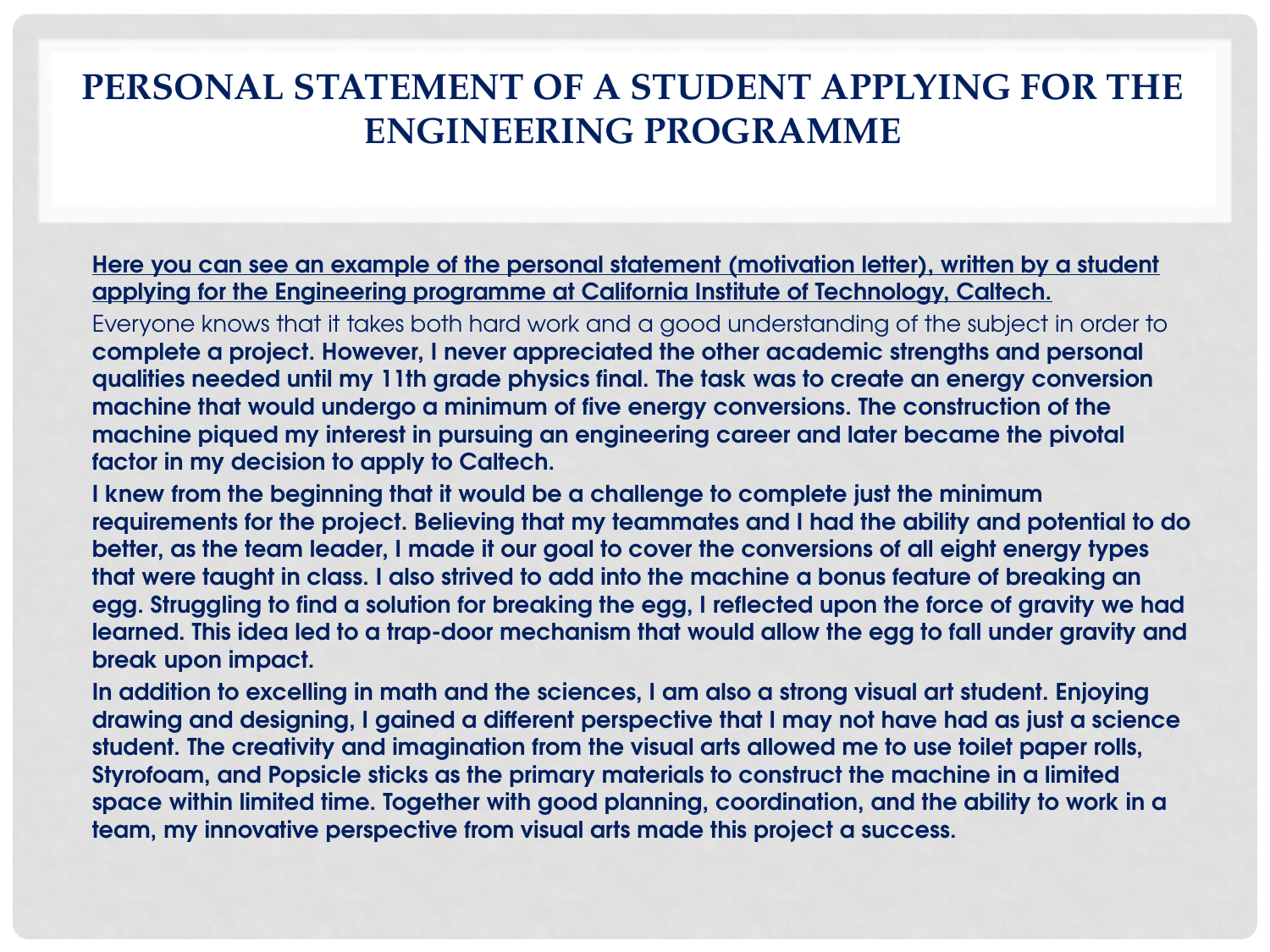

# Personal Statement of a student applying for the Engineering programme
Here you can see an example of the personal statement (motivation letter), written by a student applying for the Engineering programme at California Institute of Technology, Caltech.
Everyone knows that it takes both hard work and a good understanding of the subject in order to complete a project. However, I never appreciated the other academic strengths and personal qualities needed until my 11th grade physics final. The task was to create an energy conversion machine that would undergo a minimum of five energy conversions. The construction of the machine piqued my interest in pursuing an engineering career and later became the pivotal factor in my decision to apply to Caltech.
I knew from the beginning that it would be a challenge to complete just the minimum requirements for the project. Believing that my teammates and I had the ability and potential to do better, as the team leader, I made it our goal to cover the conversions of all eight energy types that were taught in class. I also strived to add into the machine a bonus feature of breaking an egg. Struggling to find a solution for breaking the egg, I reflected upon the force of gravity we had learned. This idea led to a trap-door mechanism that would allow the egg to fall under gravity and break upon impact.
In addition to excelling in math and the sciences, I am also a strong visual art student. Enjoying drawing and designing, I gained a different perspective that I may not have had as just a science student. The creativity and imagination from the visual arts allowed me to use toilet paper rolls, Styrofoam, and Popsicle sticks as the primary materials to construct the machine in a limited space within limited time. Together with good planning, coordination, and the ability to work in a team, my innovative perspective from visual arts made this project a success.